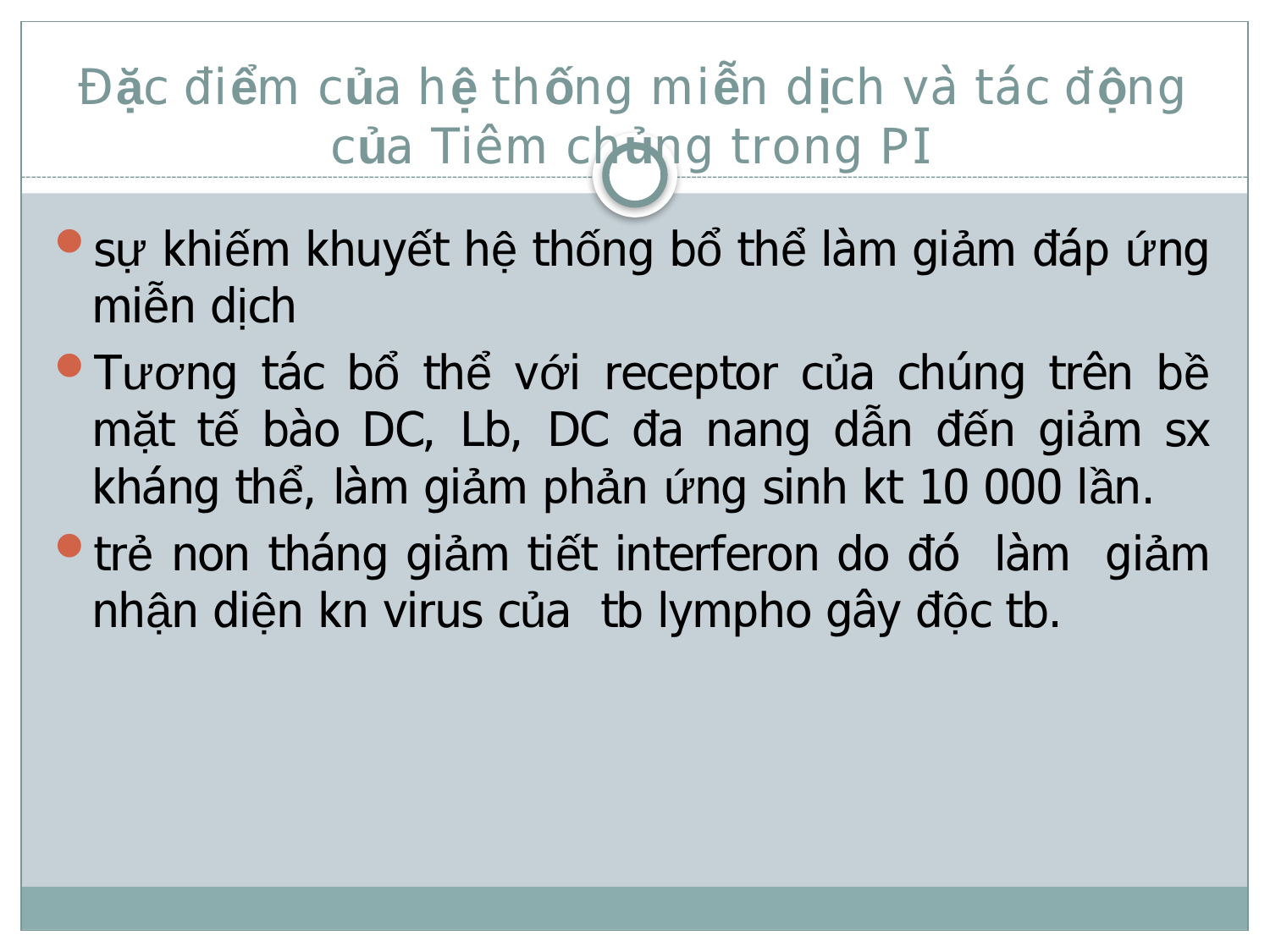

# Đặc điểm của hệ thống miễn dịch và tác động của Tiêm chủng trong PI
sự khiếm khuyết hệ thống bổ thể làm giảm đáp ứng miễn dịch
Tương tác bổ thể với receptor của chúng trên bề mặt tế bào DC, Lb, DC đa nang dẫn đến giảm sx kháng thể, làm giảm phản ứng sinh kt 10 000 lần.
trẻ non tháng giảm tiết interferon do đó  làm  giảm nhận diện kn virus của  tb lympho gây độc tb.